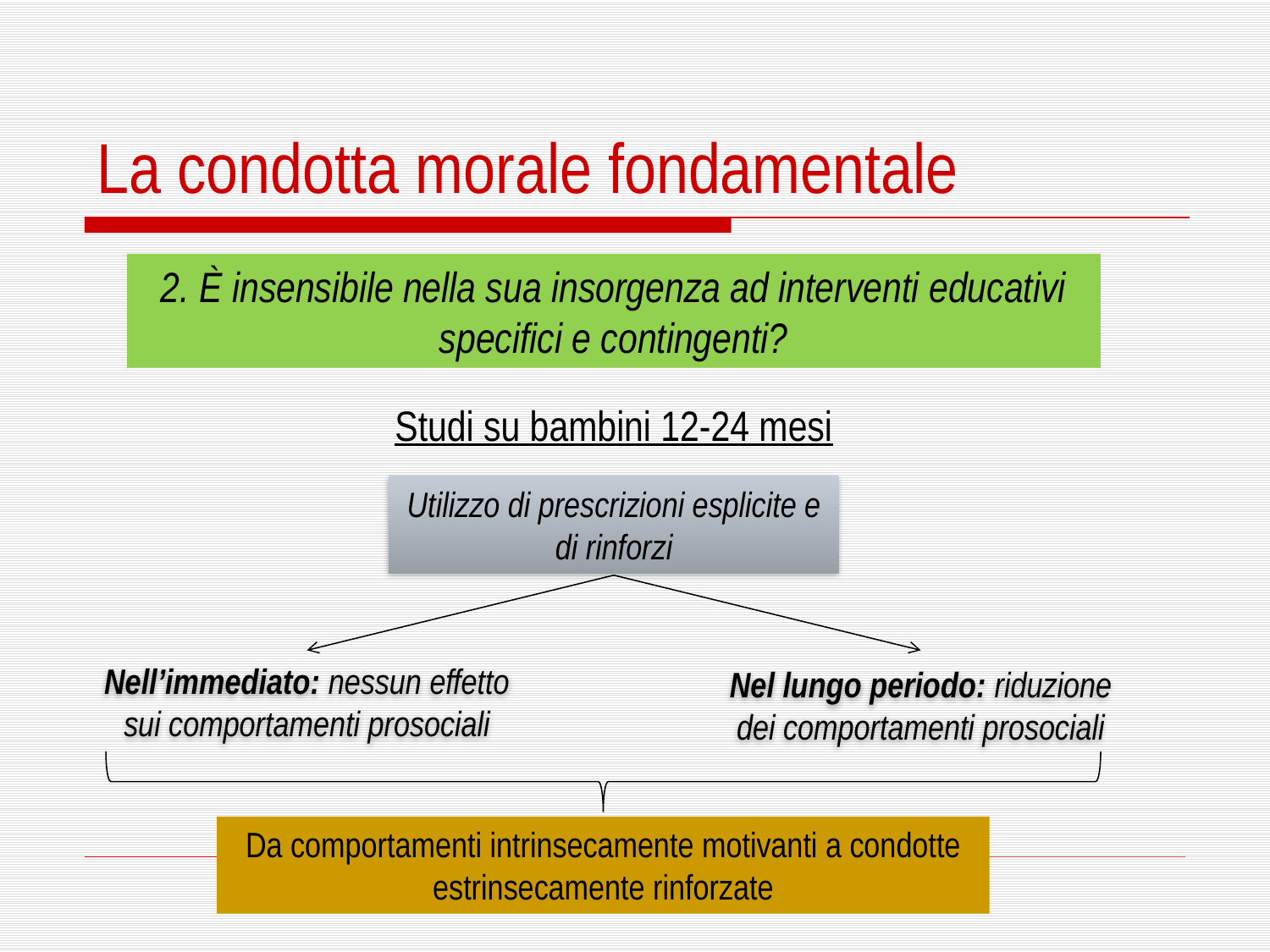

La condotta morale fondamentale
2. È insensibile nella sua insorgenza ad interventi educativi specifici e contingenti?

Studi su bambini 12-24 mesi
Utilizzo di prescrizioni esplicite e di rinforzi
Nell’immediato: nessun effetto sui comportamenti prosociali
Nel lungo periodo: riduzione dei comportamenti prosociali
Da comportamenti intrinsecamente motivanti a condotte estrinsecamente rinforzate